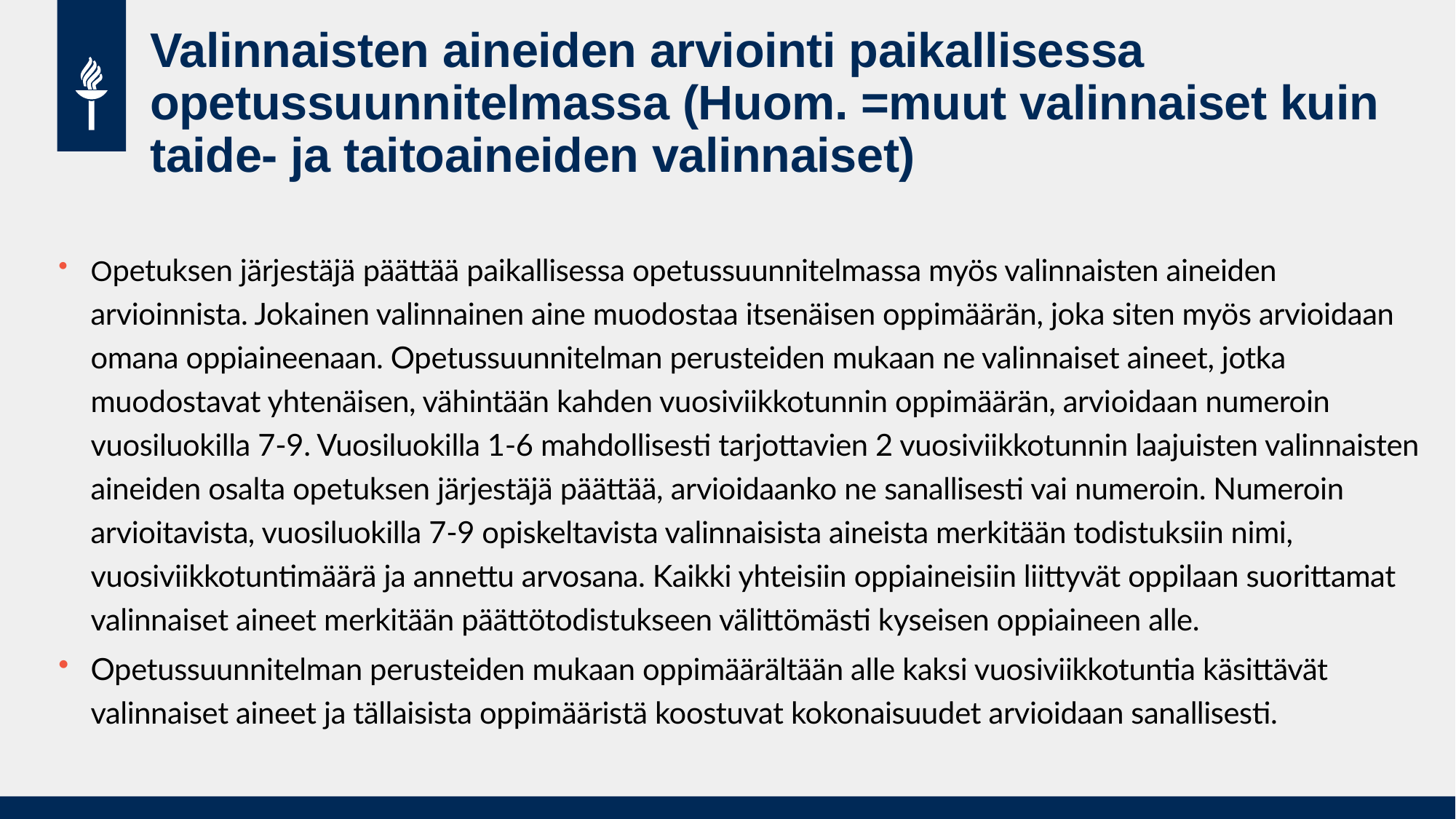

# Valinnaisten aineiden arviointi paikallisessa opetussuunnitelmassa (Huom. =muut valinnaiset kuin taide- ja taitoaineiden valinnaiset)

Opetuksen järjestäjä päättää paikallisessa opetussuunnitelmassa myös valinnaisten aineiden arvioinnista. Jokainen valinnainen aine muodostaa itsenäisen oppimäärän, joka siten myös arvioidaan omana oppiaineenaan. Opetussuunnitelman perusteiden mukaan ne valinnaiset aineet, jotka muodostavat yhtenäisen, vähintään kahden vuosiviikkotunnin oppimäärän, arvioidaan numeroin vuosiluokilla 7-9. Vuosiluokilla 1-6 mahdollisesti tarjottavien 2 vuosiviikkotunnin laajuisten valinnaisten aineiden osalta opetuksen järjestäjä päättää, arvioidaanko ne sanallisesti vai numeroin. Numeroin arvioitavista, vuosiluokilla 7-9 opiskeltavista valinnaisista aineista merkitään todistuksiin nimi, vuosiviikkotuntimäärä ja annettu arvosana. Kaikki yhteisiin oppiaineisiin liittyvät oppilaan suorittamat valinnaiset aineet merkitään päättötodistukseen välittömästi kyseisen oppiaineen alle.
Opetussuunnitelman perusteiden mukaan oppimäärältään alle kaksi vuosiviikkotuntia käsittävät valinnaiset aineet ja tällaisista oppimääristä koostuvat kokonaisuudet arvioidaan sanallisesti.